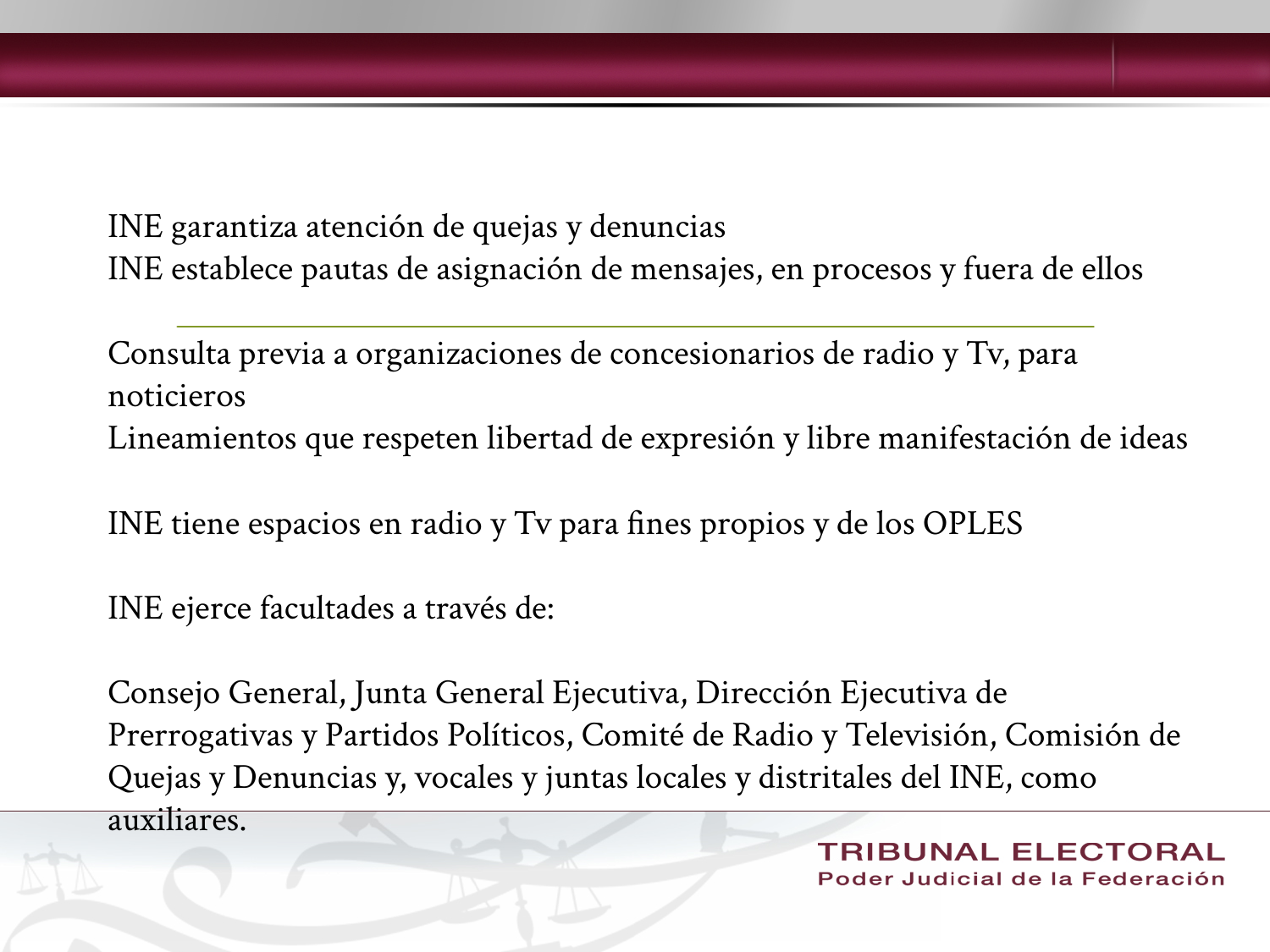

INE garantiza atención de quejas y denuncias
INE establece pautas de asignación de mensajes, en procesos y fuera de ellos

Consulta previa a organizaciones de concesionarios de radio y Tv, para noticieros
Lineamientos que respeten libertad de expresión y libre manifestación de ideas

INE tiene espacios en radio y Tv para fines propios y de los OPLES

INE ejerce facultades a través de:

Consejo General, Junta General Ejecutiva, Dirección Ejecutiva de Prerrogativas y Partidos Políticos, Comité de Radio y Televisión, Comisión de Quejas y Denuncias y, vocales y juntas locales y distritales del INE, como auxiliares.